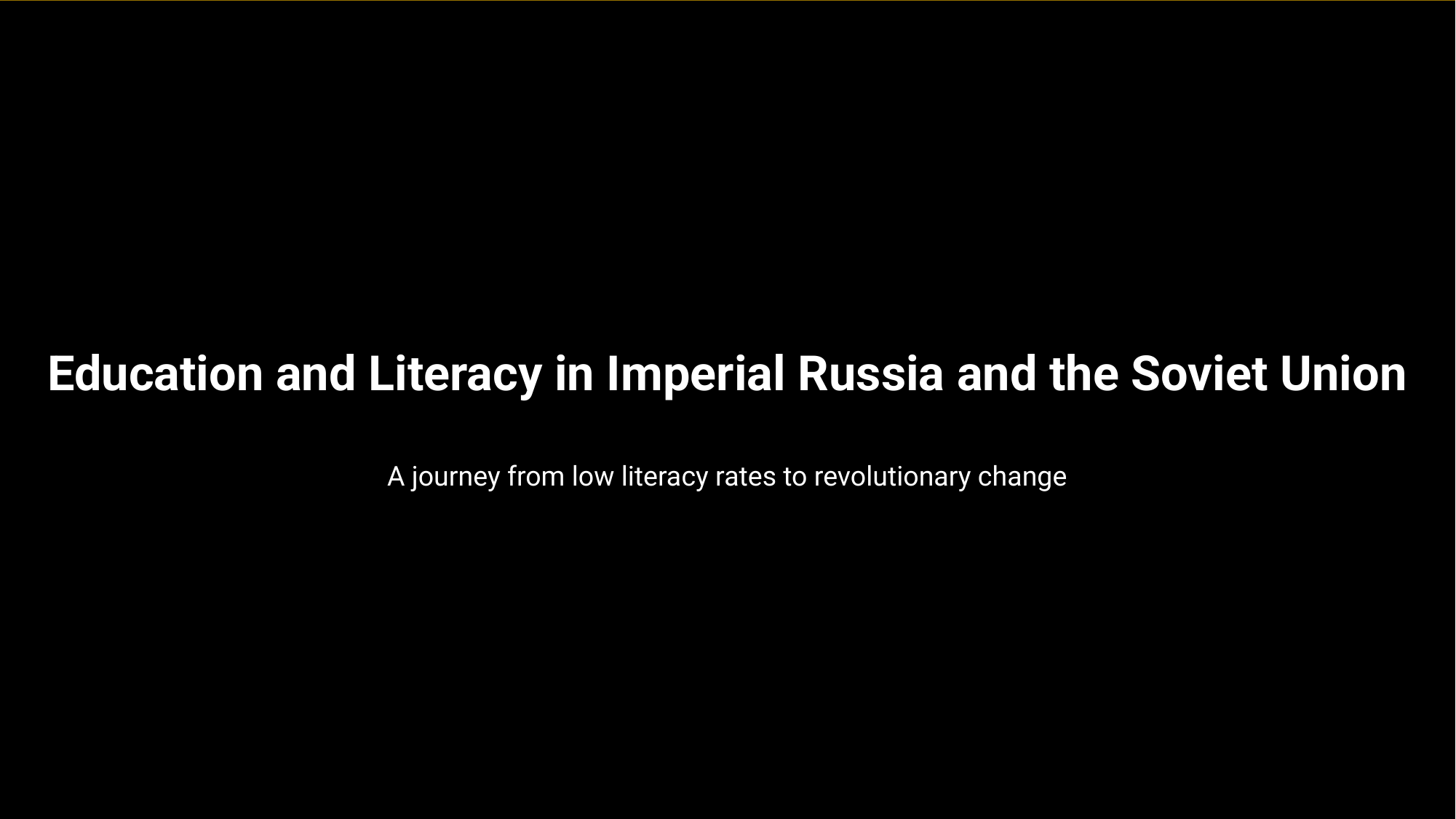

Education and Literacy in Imperial Russia and the Soviet Union
A journey from low literacy rates to revolutionary change